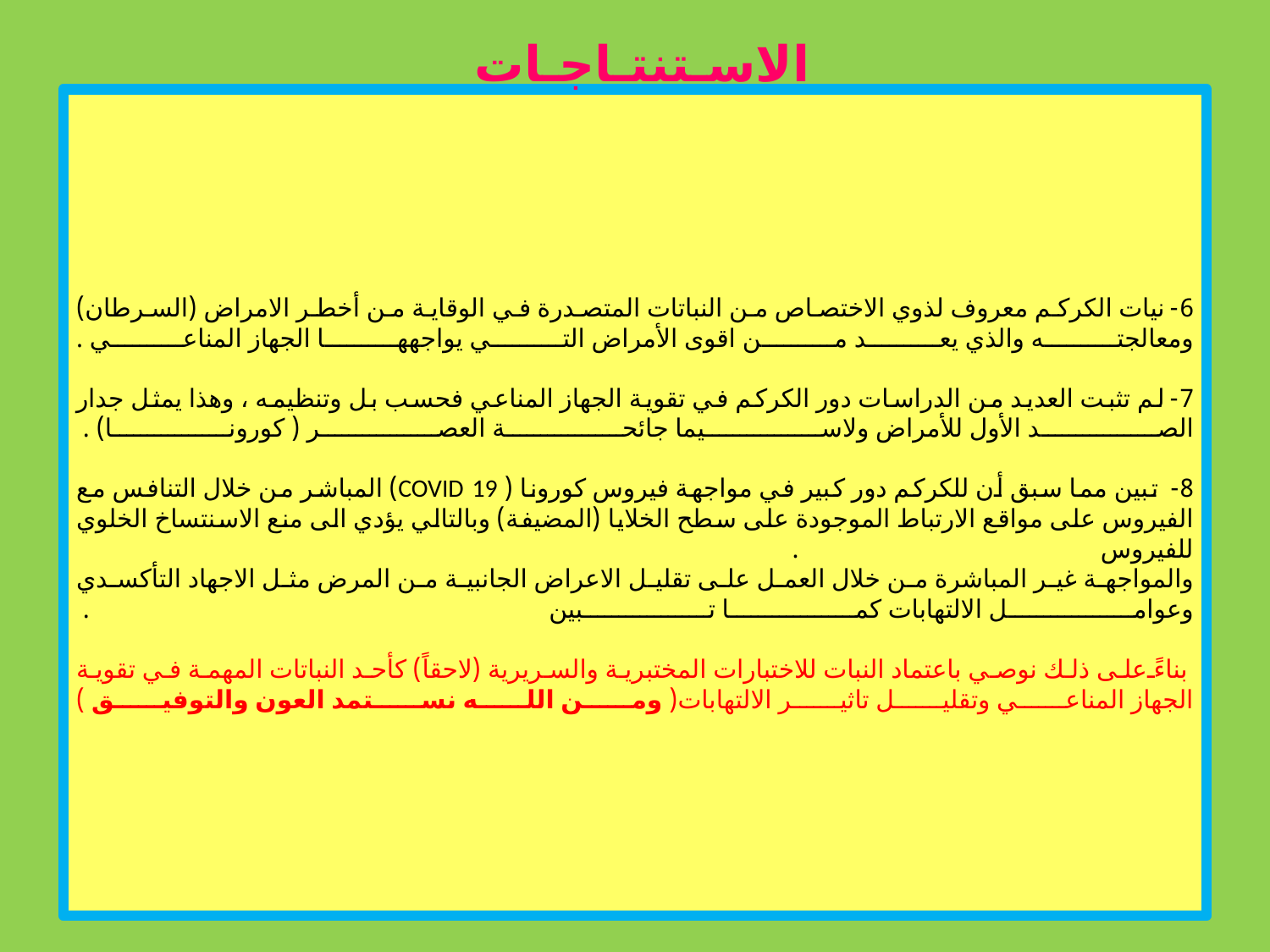

الاسـتنتـاجـات
# 6- نيات الكركم معروف لذوي الاختصاص من النباتات المتصدرة في الوقاية من أخطر الامراض (السرطان) ومعالجته والذي يعد من اقوى الأمراض التي يواجهها الجهاز المناعي . 7- لم تثبت العديد من الدراسات دور الكركم في تقوية الجهاز المناعي فحسب بل وتنظيمه ، وهذا يمثل جدار الصد الأول للأمراض ولاسيما جائحة العصر ( كورونا) . 8-  تبين مما سبق أن للكركم دور كبير في مواجهة فيروس كورونا ( COVID 19) المباشر من خلال التنافس مع الفيروس على مواقع الارتباط الموجودة على سطح الخلايا (المضيفة) وبالتالي يؤدي الى منع الاسنتساخ الخلوي للفيروس                                              . والمواجهة غير المباشرة من خلال العمل على تقليل الاعراض الجانبية من المرض مثل الاجهاد التأكسدي وعوامل الالتهابات كما تبين                                                                      . بناءً على ذلك نوصي باعتماد النبات للاختبارات المختبرية والسريرية (لاحقاً) كأحد النباتات المهمة في تقوية الجهاز المناعي وتقليل تاثير الالتهابات( ومن الله نستمد العون والتوفيق )